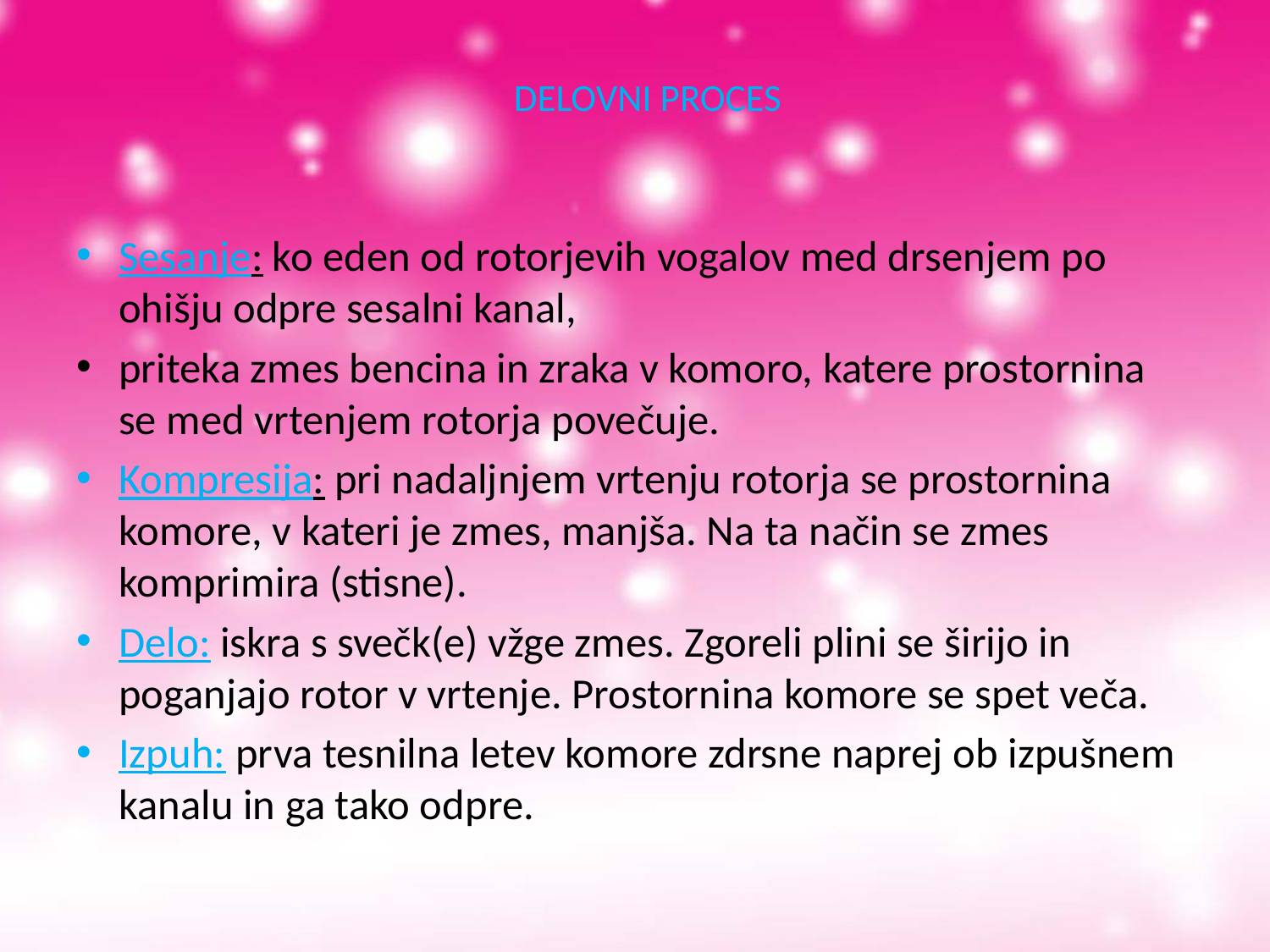

# DELOVNI PROCES
Sesanje: ko eden od rotorjevih vogalov med drsenjem po ohišju odpre sesalni kanal,
priteka zmes bencina in zraka v komoro, katere prostornina se med vrtenjem rotorja povečuje.
Kompresija: pri nadaljnjem vrtenju rotorja se prostornina komore, v kateri je zmes, manjša. Na ta način se zmes komprimira (stisne).
Delo: iskra s svečk(e) vžge zmes. Zgoreli plini se širijo in poganjajo rotor v vrtenje. Prostornina komore se spet veča.
Izpuh: prva tesnilna letev komore zdrsne naprej ob izpušnem kanalu in ga tako odpre.